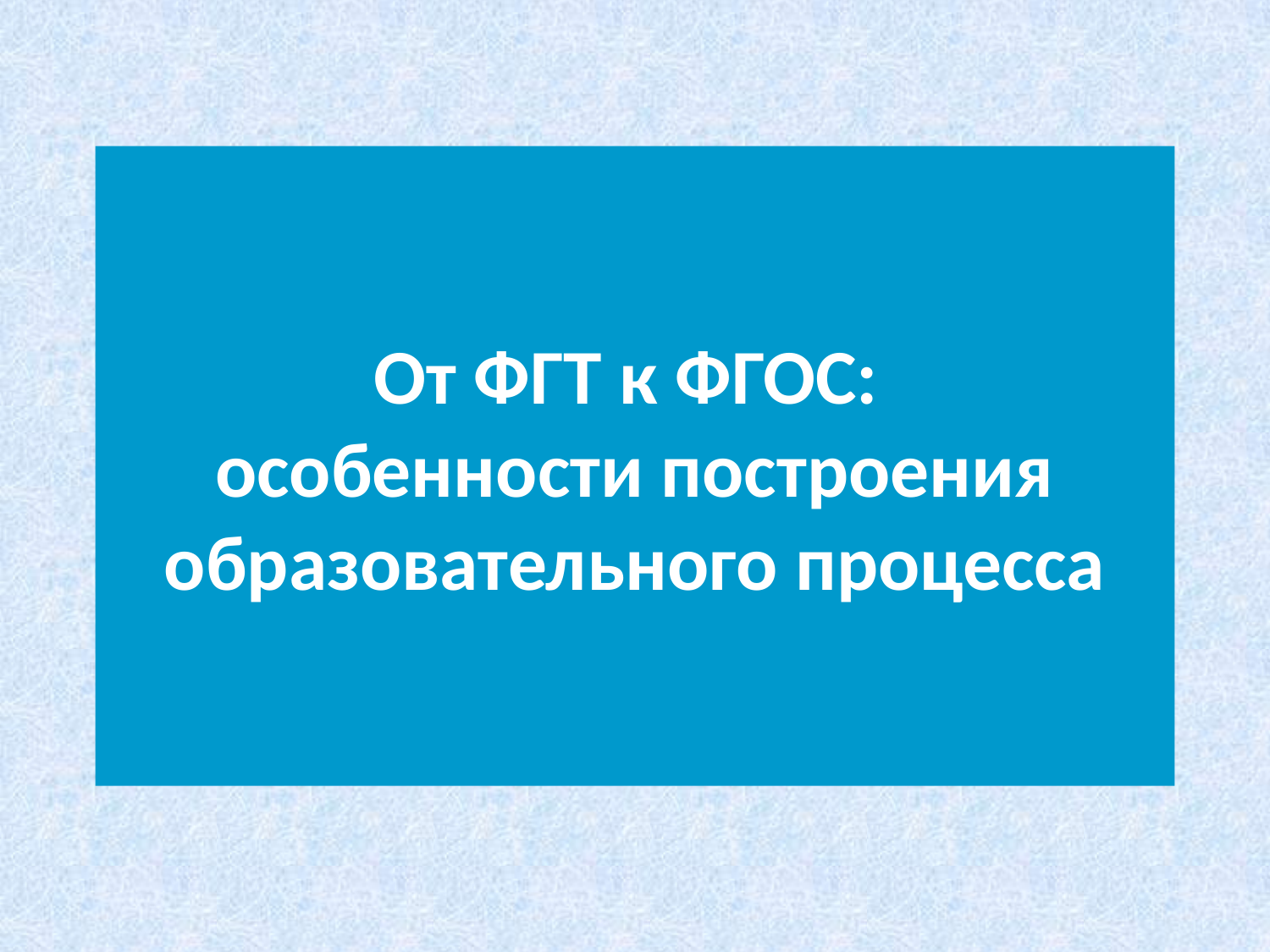

# От ФГТ к ФГОС: особенности построения образовательного процесса